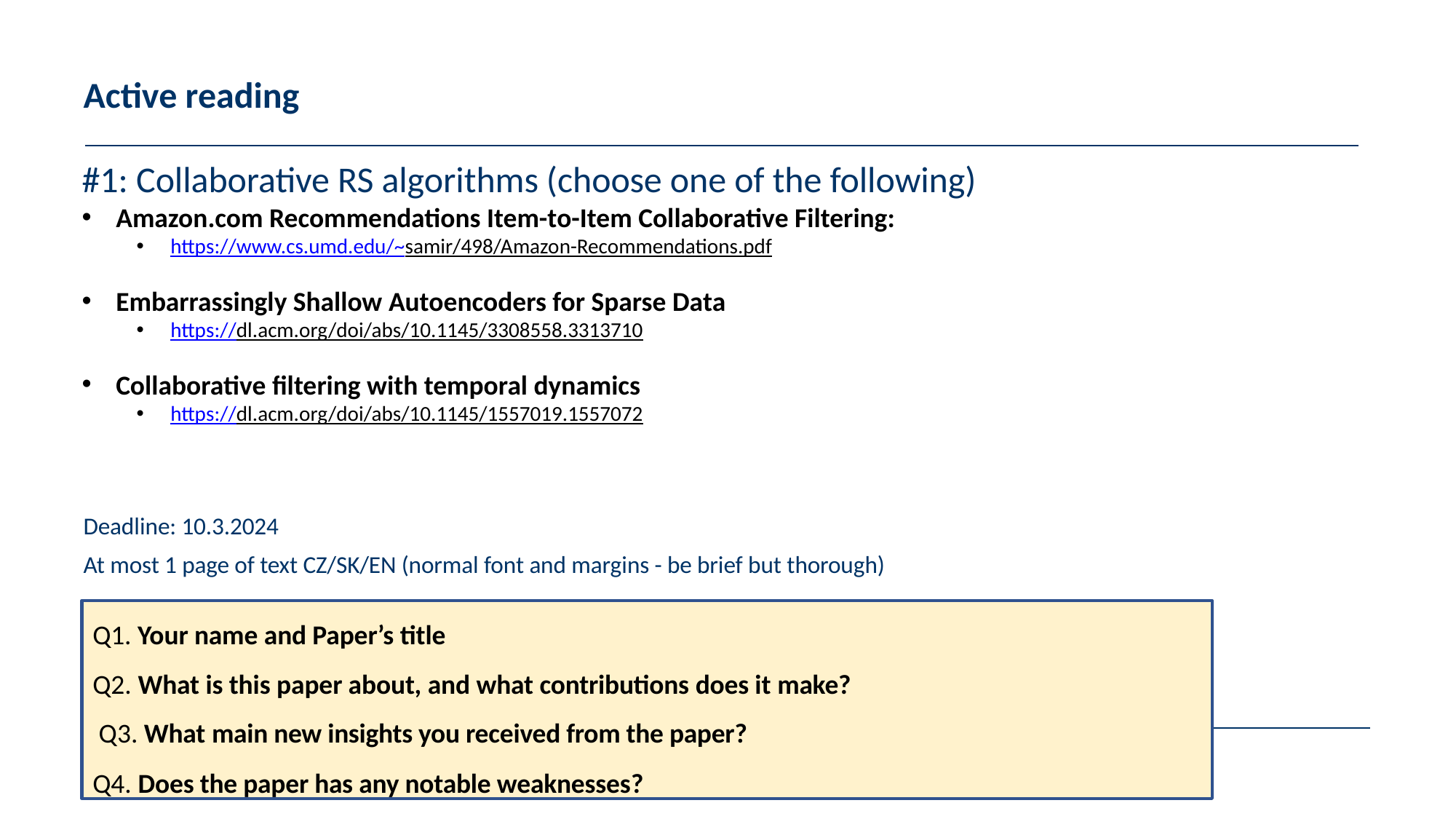

# Active reading
#1: Collaborative RS algorithms (choose one of the following)
Amazon.com Recommendations Item-to-Item Collaborative Filtering:
https://www.cs.umd.edu/~samir/498/Amazon-Recommendations.pdf
Embarrassingly Shallow Autoencoders for Sparse Data
https://dl.acm.org/doi/abs/10.1145/3308558.3313710
Collaborative filtering with temporal dynamics
https://dl.acm.org/doi/abs/10.1145/1557019.1557072

Deadline: 10.3.2024
At most 1 page of text CZ/SK/EN (normal font and margins - be brief but thorough)
Q1. Your name and Paper’s title
Q2. What is this paper about, and what contributions does it make?  Q3. What main new insights you received from the paper?
Q4. Does the paper has any notable weaknesses?
- 36 -